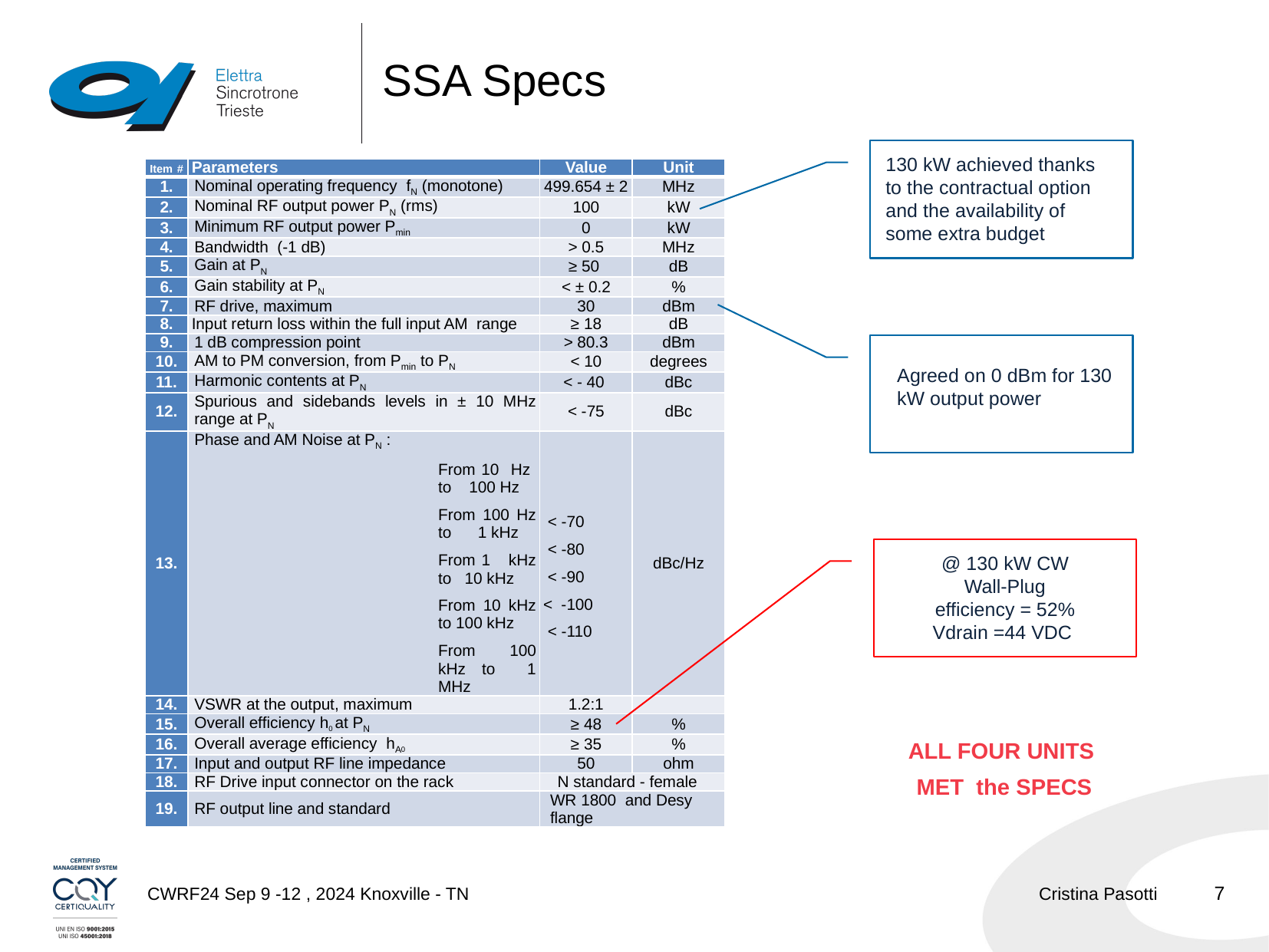

# SSA Specs

130 kW achieved thanks to the contractual option and the availability of some extra budget
| Item # | Parameters | Value | Unit |
| --- | --- | --- | --- |
| 1. | Nominal operating frequency fN (monotone) | 499.654 ± 2 | MHz |
| 2. | Nominal RF output power PN (rms) | 100 | kW |
| 3. | Minimum RF output power Pmin | 0 | kW |
| 4. | Bandwidth (-1 dB) | > 0.5 | MHz |
| 5. | Gain at PN | ≥ 50 | dB |
| 6. | Gain stability at PN | < ± 0.2 | % |
| 7. | RF drive, maximum | 30 | dBm |
| 8. | Input return loss within the full input AM range | ≥ 18 | dB |
| 9. | 1 dB compression point | > 80.3 | dBm |
| 10. | AM to PM conversion, from Pmin to PN | < 10 | degrees |
| 11. | Harmonic contents at PN | < - 40 | dBc |
| 12. | Spurious and sidebands levels in ± 10 MHz range at PN | < -75 | dBc |
| 13. | Phase and AM Noise at PN : From 10 Hz to 100 Hz From 100 Hz to 1 kHz From 1 kHz to 10 kHz From 10 kHz to 100 kHz From 100 kHz to 1 MHz | < -70 < -80 < -90 < -100 < -110 | dBc/Hz |
| 14. | VSWR at the output, maximum | 1.2:1 |  |
| 15. | Overall efficiency h0 at PN | ≥ 48 | % |
| 16. | Overall average efficiency hA0 | ≥ 35 | % |
| 17. | Input and output RF line impedance | 50 | ohm |
| 18. | RF Drive input connector on the rack | N standard - female |  |
| 19. | RF output line and standard | WR 1800 and Desy flange |  |

Agreed on 0 dBm for 130 kW output power

@ 130 kW CW Wall-Plug efficiency = 52%
Vdrain =44 VDC
ALL FOUR UNITS
MET  the SPECS
7